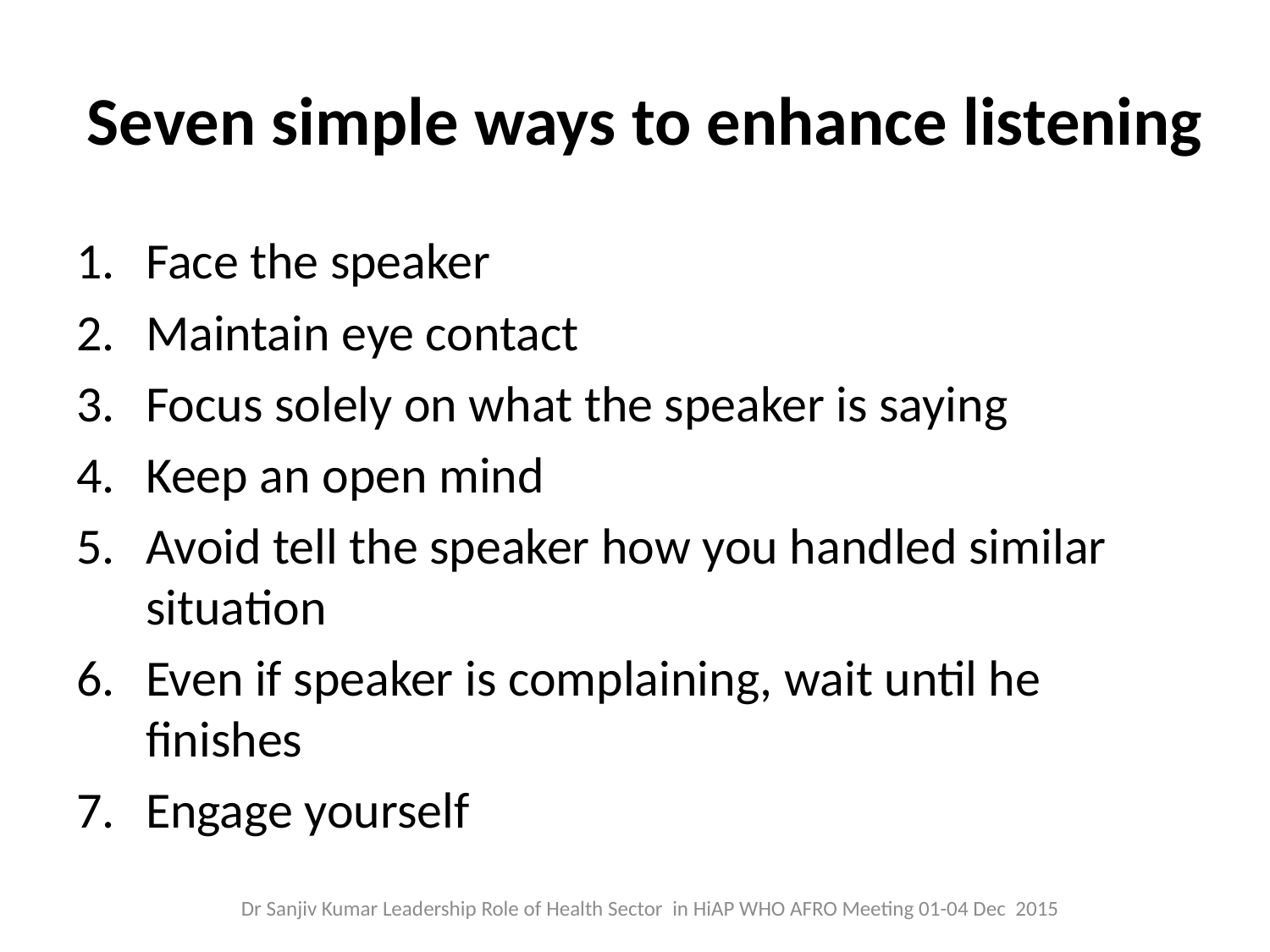

# Seven simple ways to enhance listening
Face the speaker
Maintain eye contact
Focus solely on what the speaker is saying
Keep an open mind
Avoid tell the speaker how you handled similar situation
Even if speaker is complaining, wait until he finishes
Engage yourself
Dr Sanjiv Kumar Leadership Role of Health Sector  in HiAP WHO AFRO Meeting 01-04 Dec  2015